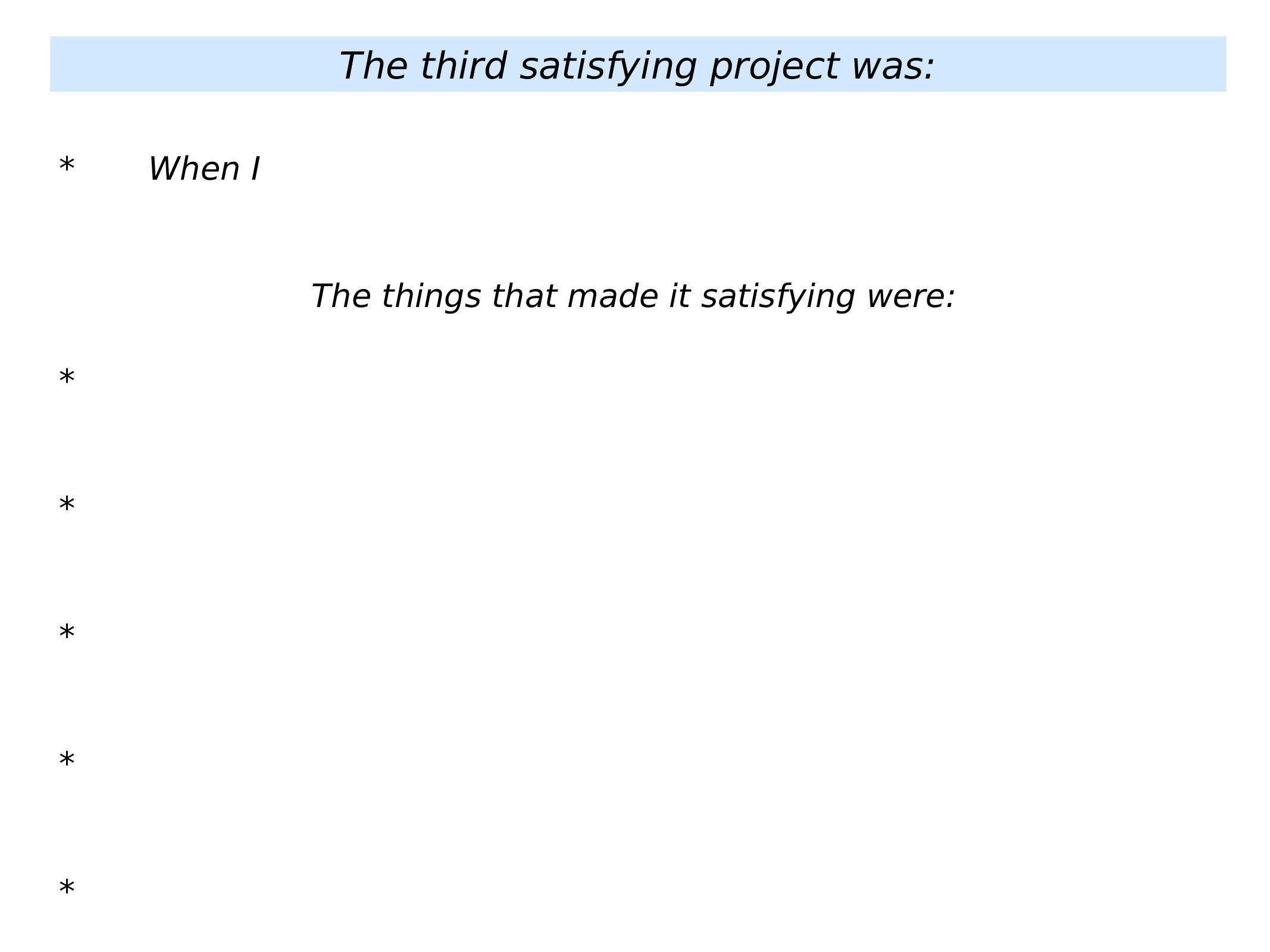

The third satisfying project was:
*	When I

The things that made it satisfying were:

*

*

*

*

*